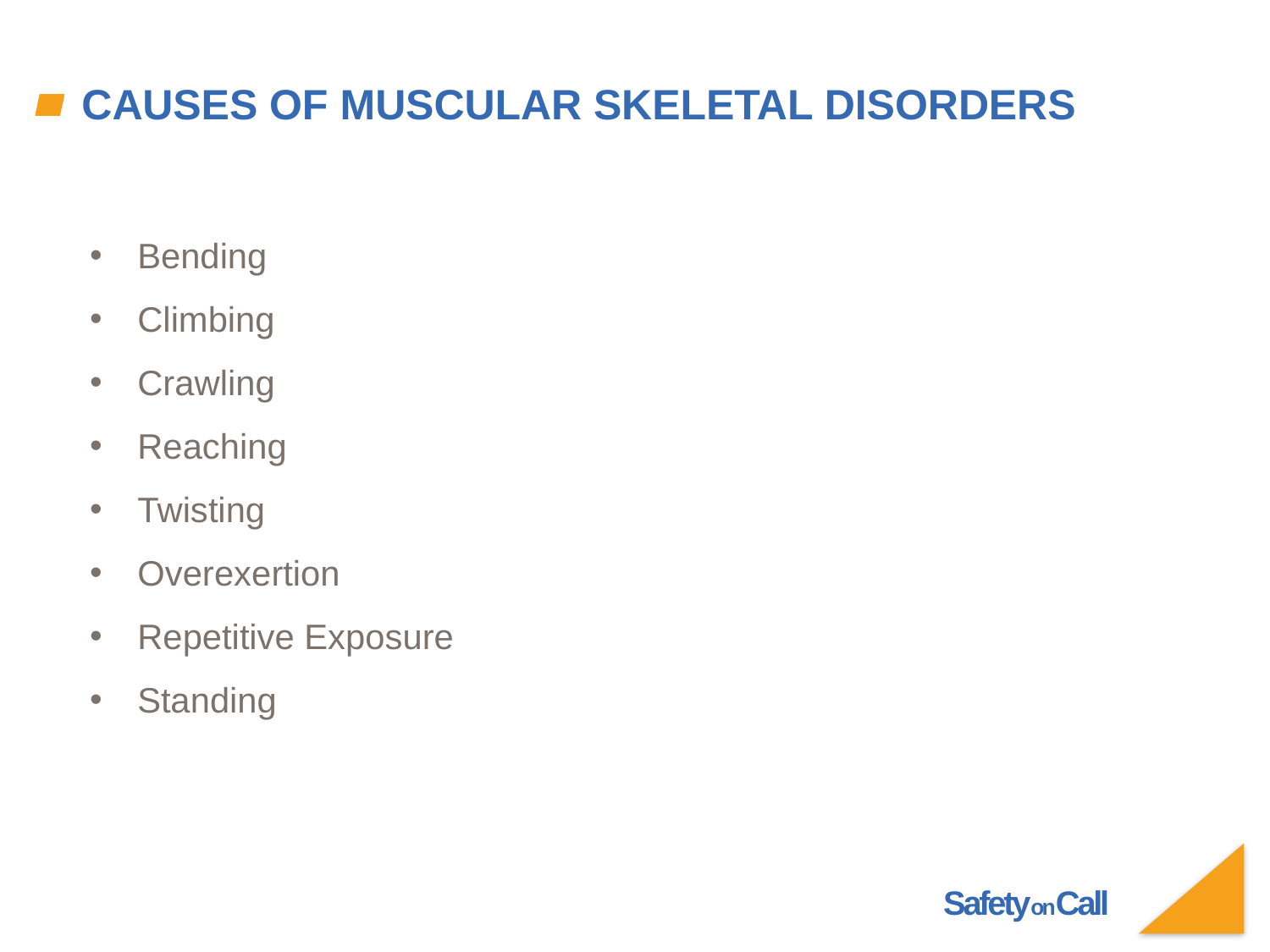

# Causes of Muscular Skeletal Disorders
Bending
Climbing
Crawling
Reaching
Twisting
Overexertion
Repetitive Exposure
Standing